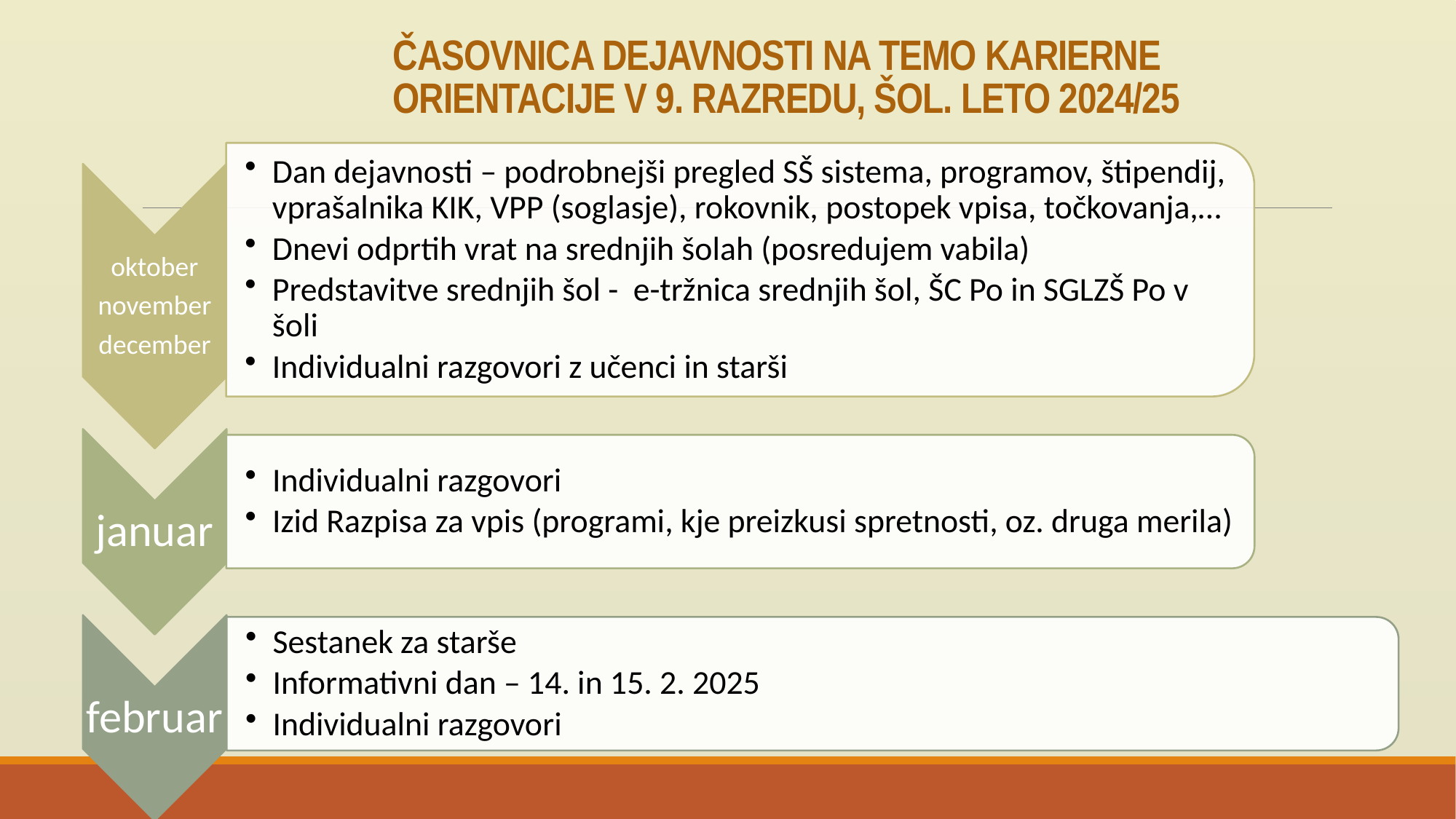

# ČASOVNICA DEJAVNOSTI NA TEMO KARIERNE ORIENTACIJE V 9. RAZREDU, ŠOL. LETO 2024/25
oktober
november
december
Dan dejavnosti – podrobnejši pregled SŠ sistema, programov, štipendij, vprašalnika KIK, VPP (soglasje), rokovnik, postopek vpisa, točkovanja,…
Dnevi odprtih vrat na srednjih šolah (posredujem vabila)
Predstavitve srednjih šol -  e-tržnica srednjih šol, ŠC Po in SGLZŠ Po v šoli
Individualni razgovori z učenci in starši
januar
Individualni razgovori
Izid Razpisa za vpis (programi, kje preizkusi spretnosti, oz. druga merila)
februar
Sestanek za starše
Informativni dan – 14. in 15. 2. 2025
Individualni razgovori